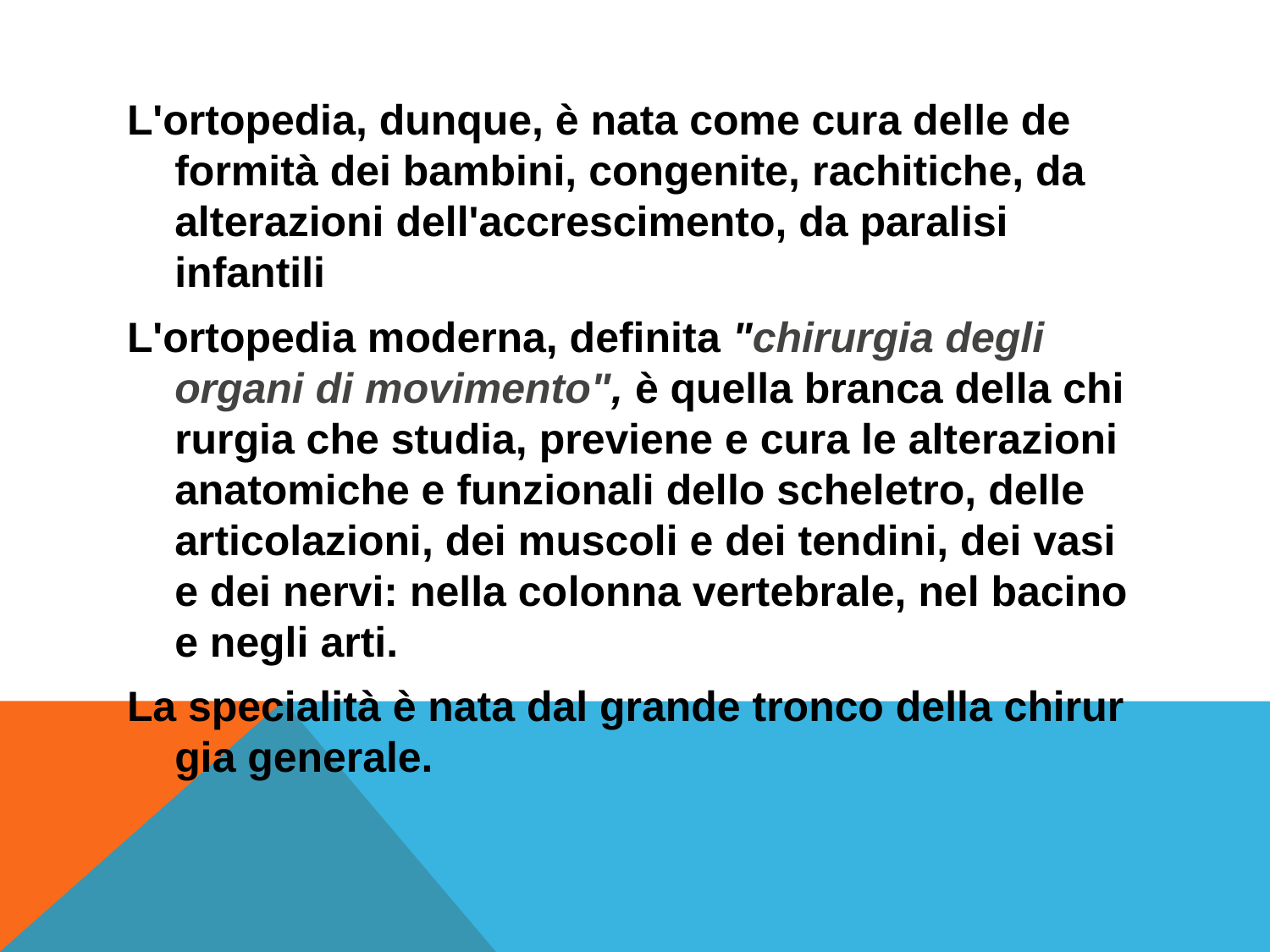

#
L'ortopedia, dunque, è nata come cura delle de­formità dei bambini, congenite, rachitiche, da altera­zioni dell'accrescimento, da paralisi infantili
L'ortopedia moderna, definita "chirurgia degli organi di movimento", è quella branca della chi­rurgia che studia, previene e cura le alterazioni anato­miche e funzionali dello scheletro, delle articolazioni, dei muscoli e dei tendini, dei vasi e dei nervi: nella co­lonna vertebrale, nel bacino e negli arti.
La specialità è nata dal grande tronco della chirur­gia generale.